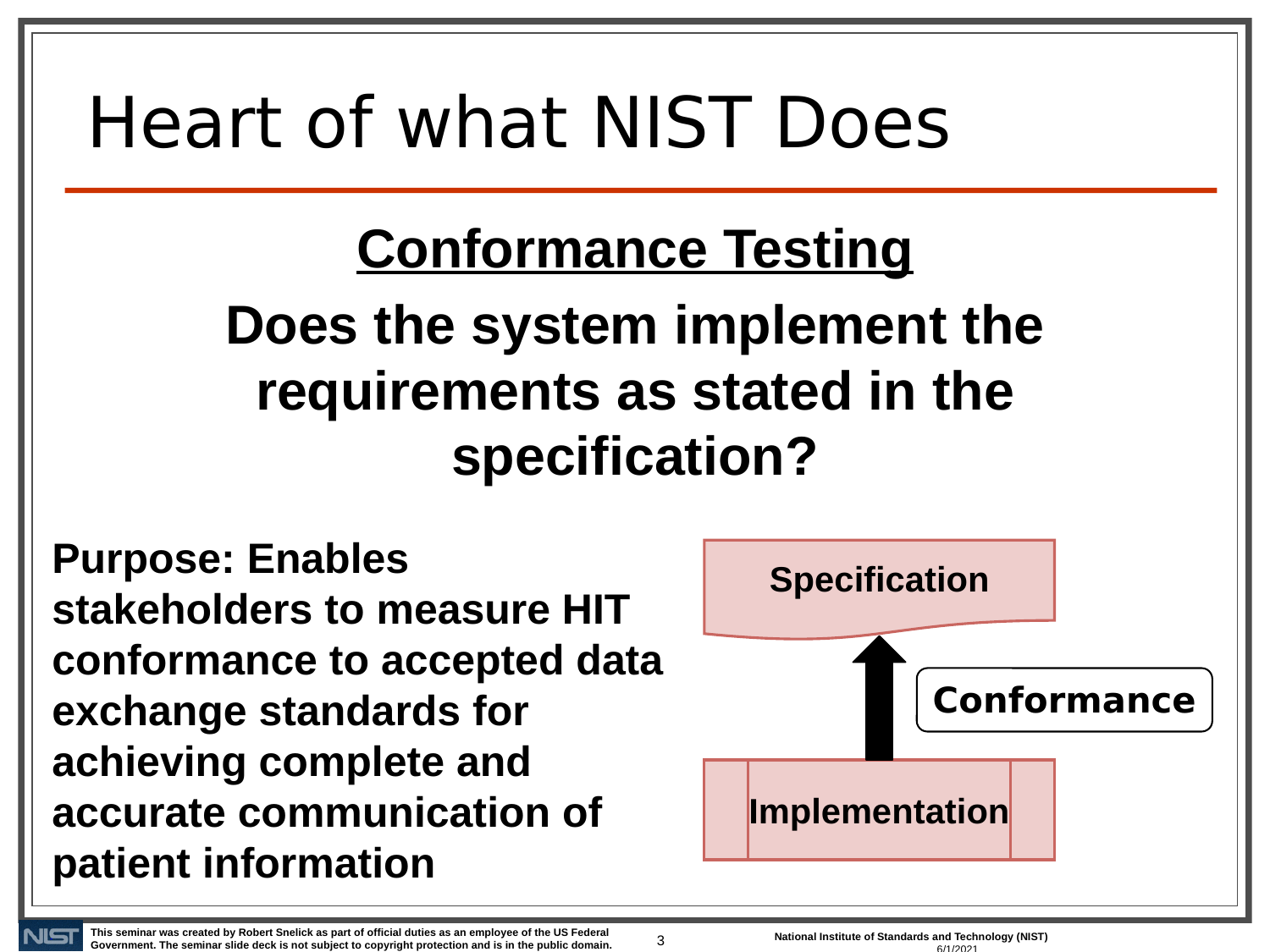

# Heart of what NIST Does
Conformance Testing
Does the system implement the requirements as stated in the specification?

Purpose: Enables stakeholders to measure HIT conformance to accepted data exchange standards for achieving complete and accurate communication of patient information
Specification

Conformance
Implementation
3
6/1/2021